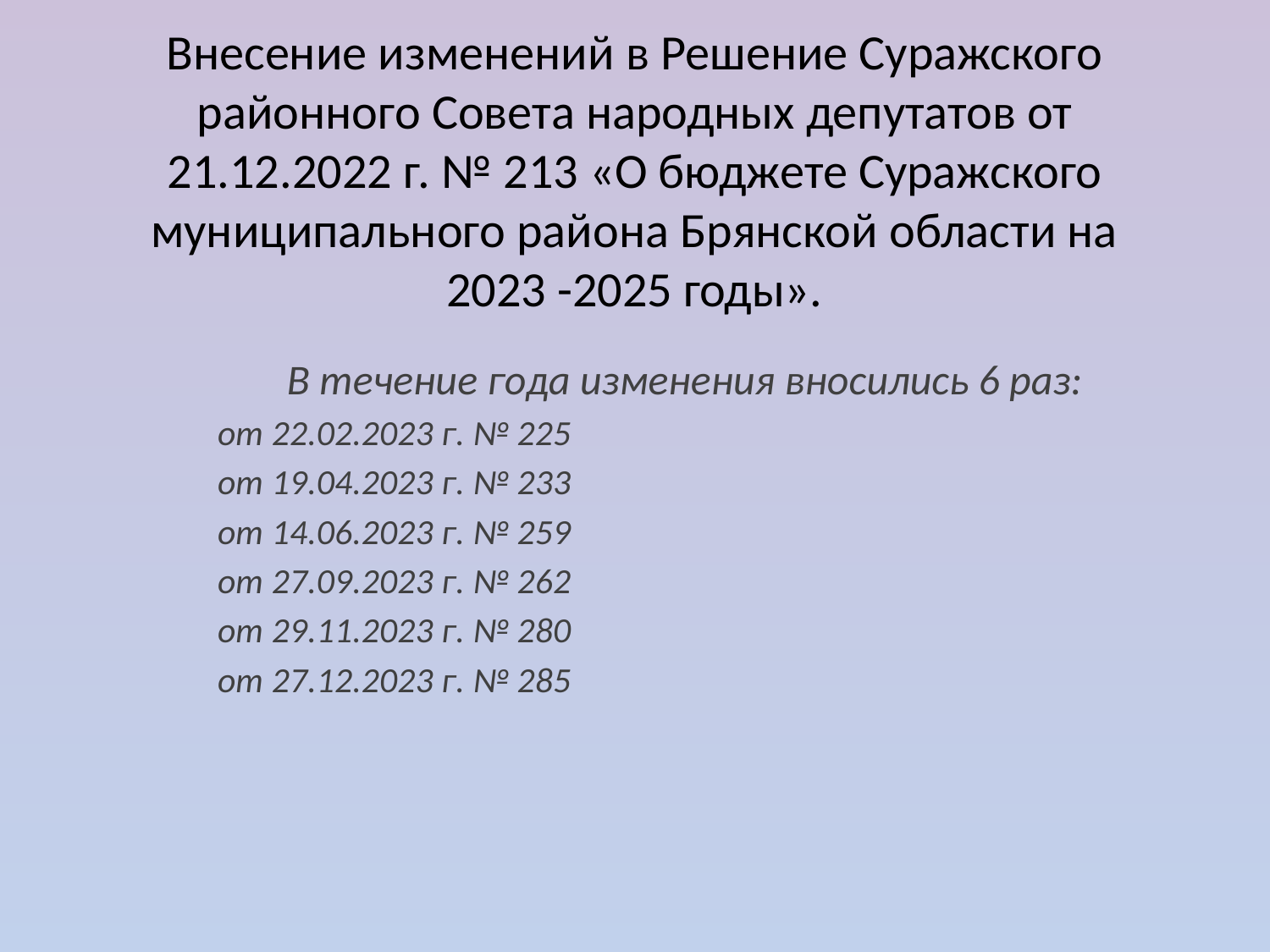

# Внесение изменений в Решение Суражского районного Совета народных депутатов от 21.12.2022 г. № 213 «О бюджете Суражского муниципального района Брянской области на 2023 -2025 годы».
В течение года изменения вносились 6 раз:
от 22.02.2023 г. № 225
от 19.04.2023 г. № 233
от 14.06.2023 г. № 259
от 27.09.2023 г. № 262
от 29.11.2023 г. № 280
от 27.12.2023 г. № 285